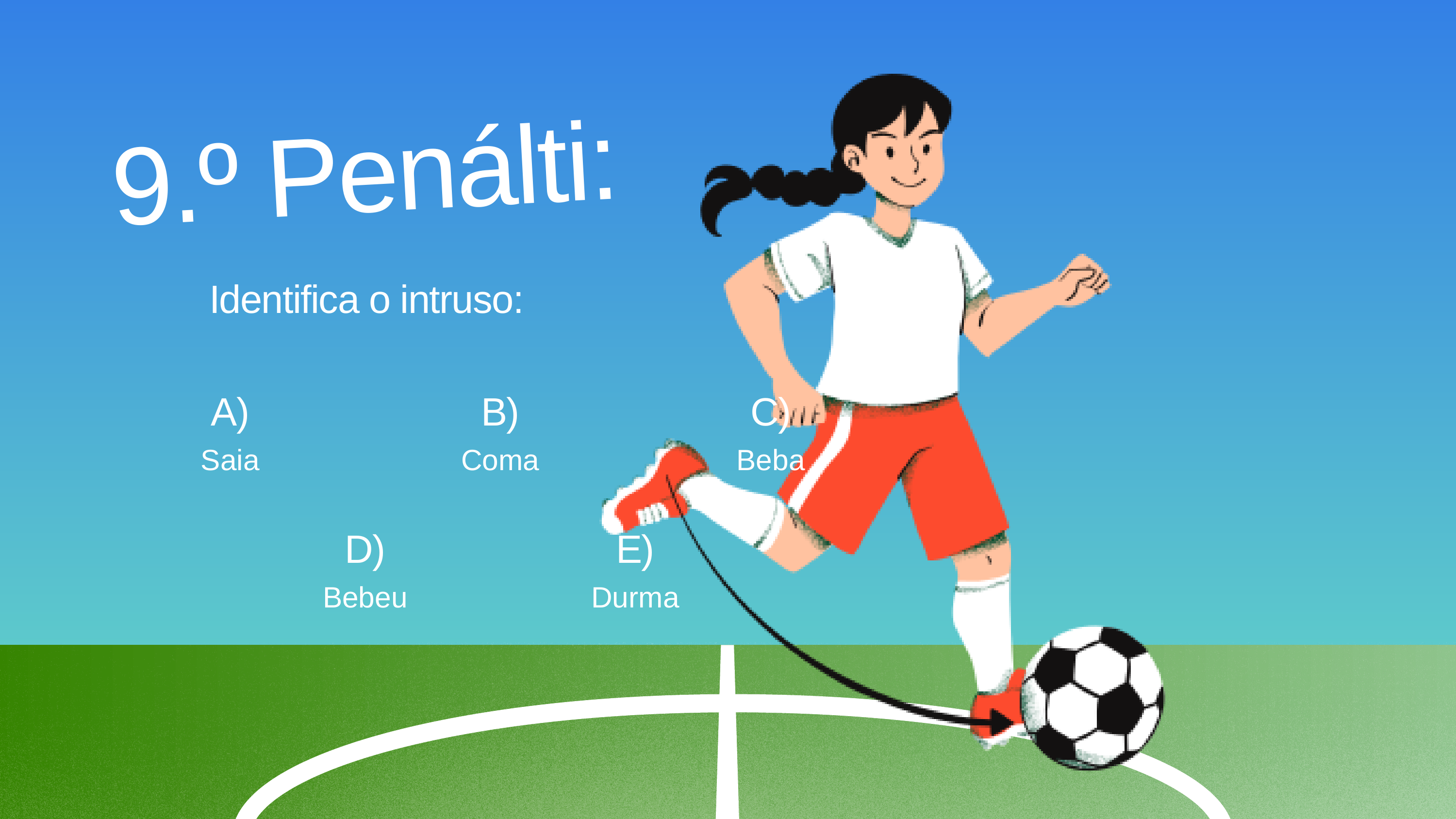

9.º Penálti:
Identifica o intruso:

A)
Saia
B)
Coma
C)
Beba

D)
Bebeu
E)
Durma